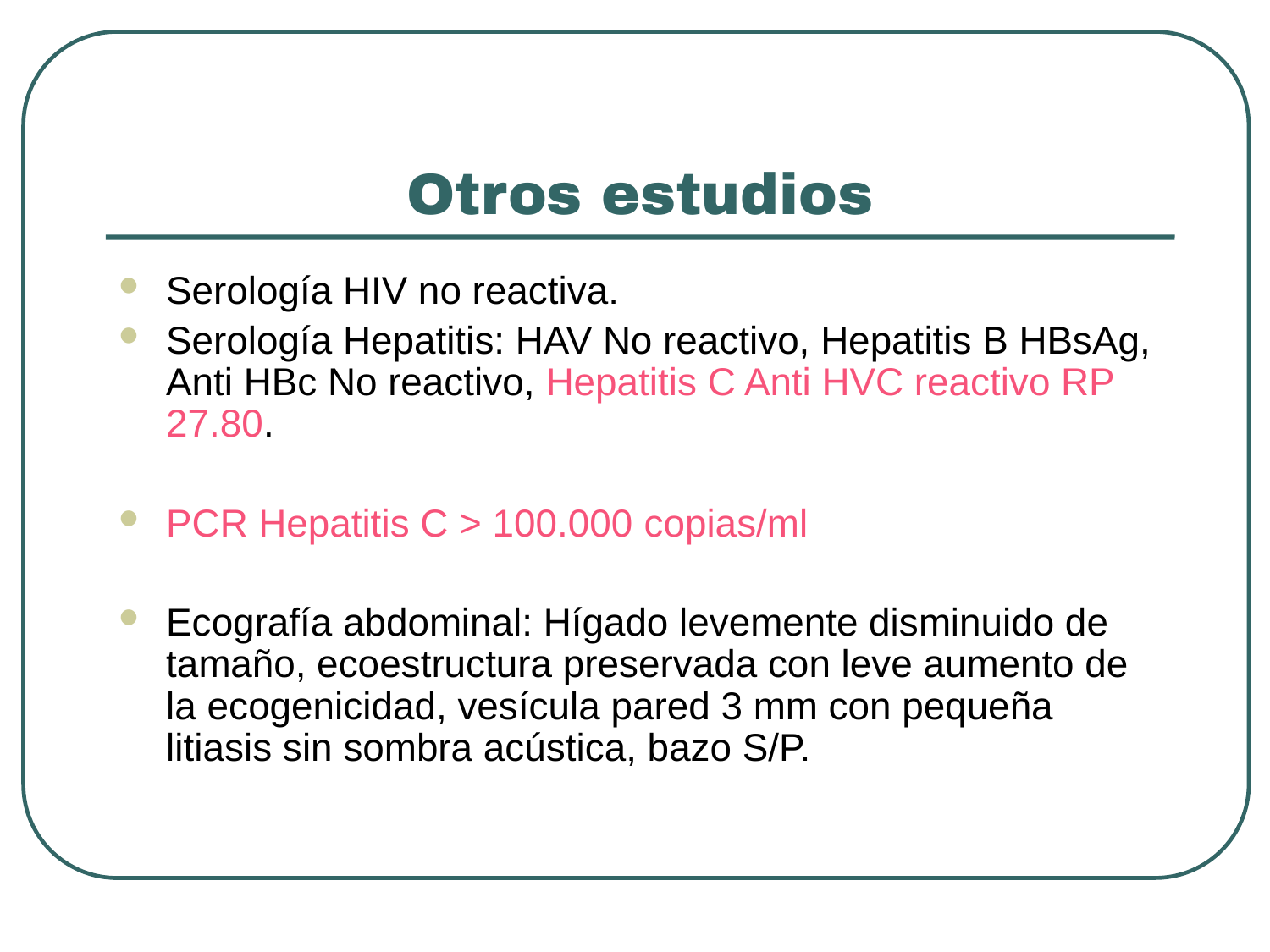

# Otros estudios
Serología HIV no reactiva.
Serología Hepatitis: HAV No reactivo, Hepatitis B HBsAg, Anti HBc No reactivo, Hepatitis C Anti HVC reactivo RP 27.80.

PCR Hepatitis C > 100.000 copias/ml

Ecografía abdominal: Hígado levemente disminuido de tamaño, ecoestructura preservada con leve aumento de la ecogenicidad, vesícula pared 3 mm con pequeña litiasis sin sombra acústica, bazo S/P.